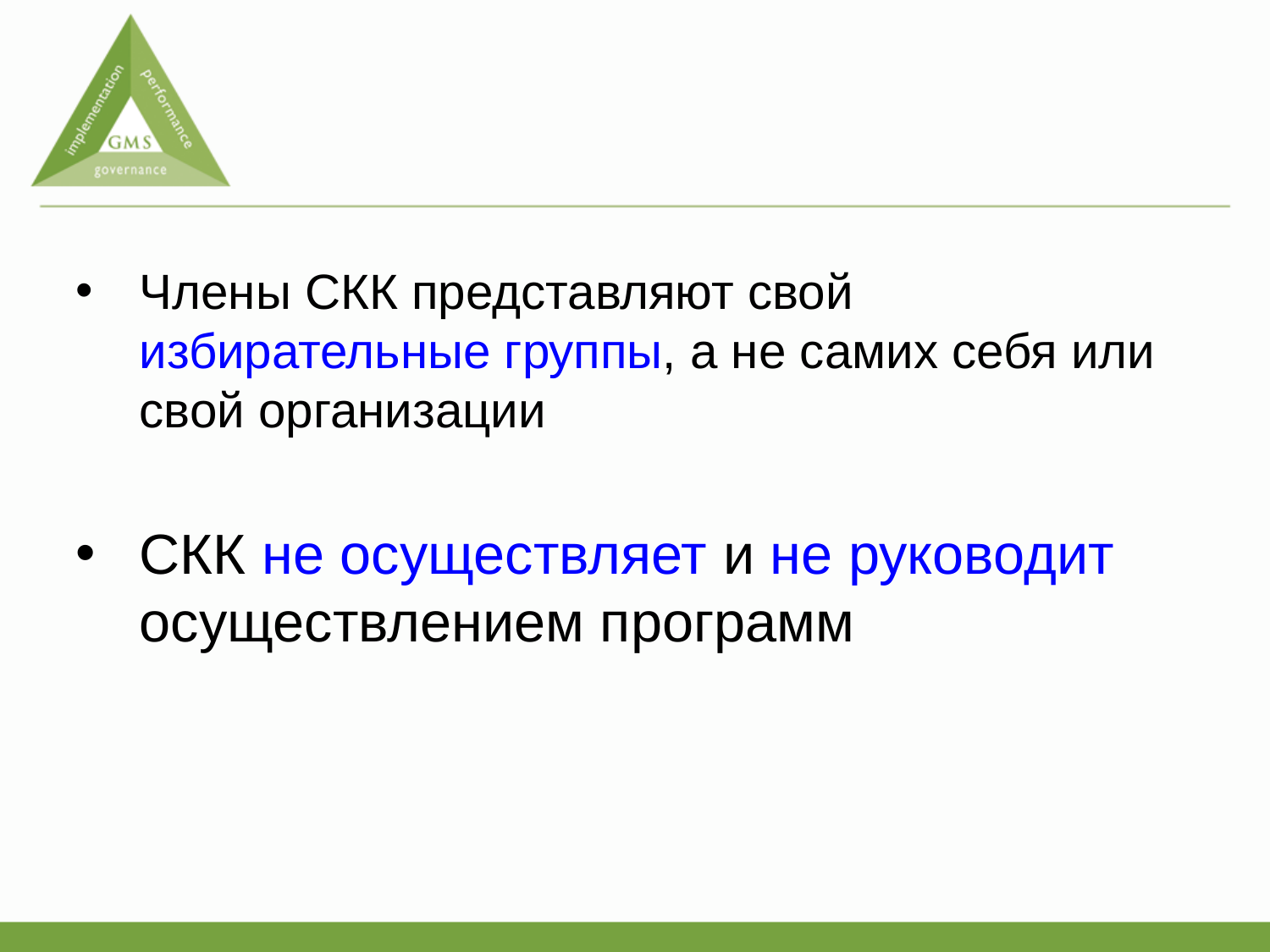

#
Члены СКК представляют свой избирательные группы, а не самих себя или свой организации

СКК не осуществляет и не руководит осуществлением программ